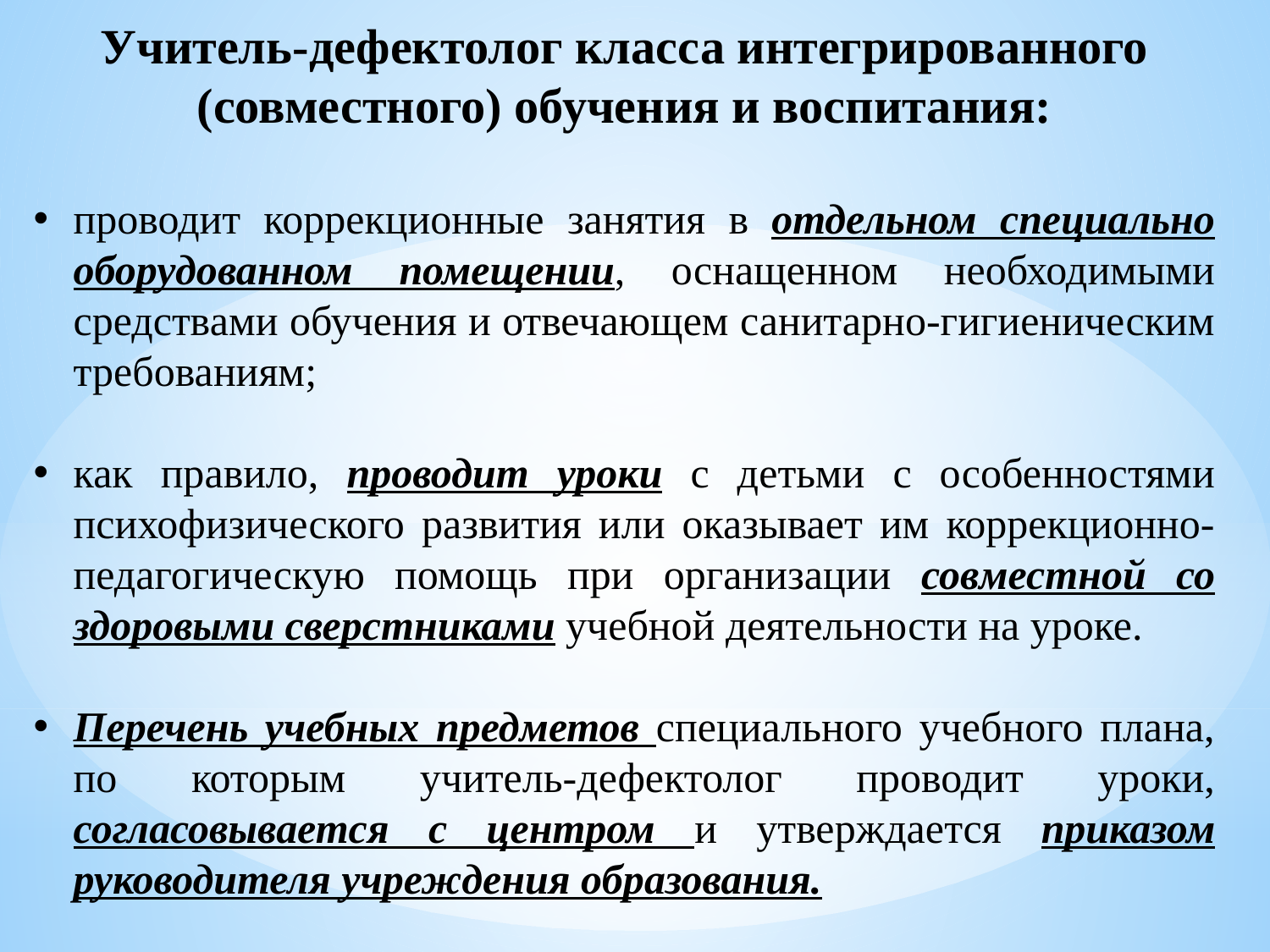

Учитель-дефектолог класса интегрированного (совместного) обучения и воспитания:

проводит коррекционные занятия в отдельном специально оборудованном помещении, оснащенном необходимыми средствами обучения и отвечающем санитарно-гигиеническим требованиям;

как правило, проводит уроки с детьми с особенностями психофизического развития или оказывает им коррекционно-педагогическую помощь при организации совместной со здоровыми сверстниками учебной деятельности на уроке.

Перечень учебных предметов специального учебного плана, по которым учитель-дефектолог проводит уроки, согласовывается с центром и утверждается приказом руководителя учреждения образования.